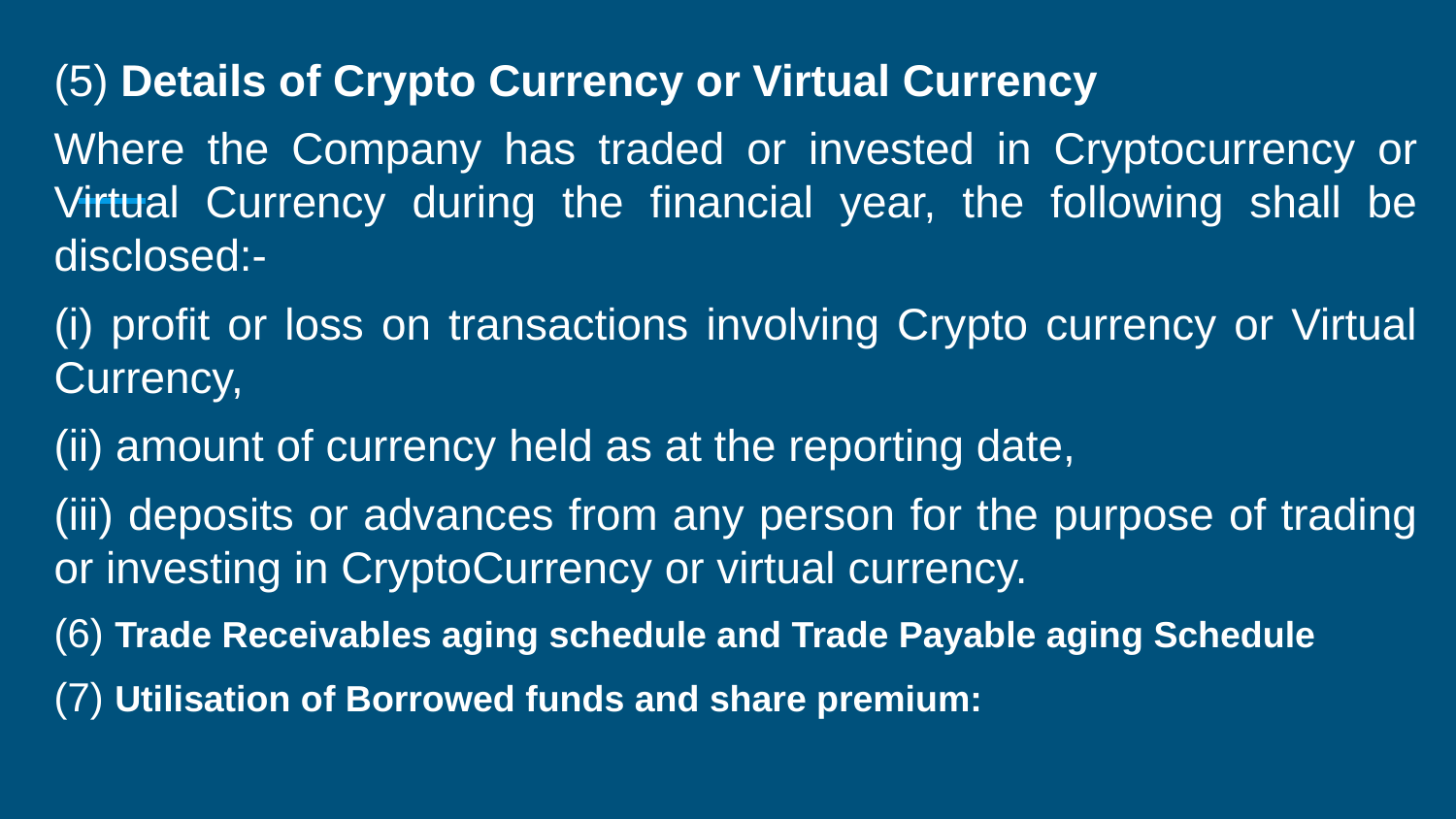

(5) Details of Crypto Currency or Virtual Currency
Where the Company has traded or invested in Cryptocurrency or Virtual Currency during the financial year, the following shall be disclosed:-
(i) profit or loss on transactions involving Crypto currency or Virtual Currency,
(ii) amount of currency held as at the reporting date,
(iii) deposits or advances from any person for the purpose of trading or investing in CryptoCurrency or virtual currency.
(6) Trade Receivables aging schedule and Trade Payable aging Schedule
(7) Utilisation of Borrowed funds and share premium: